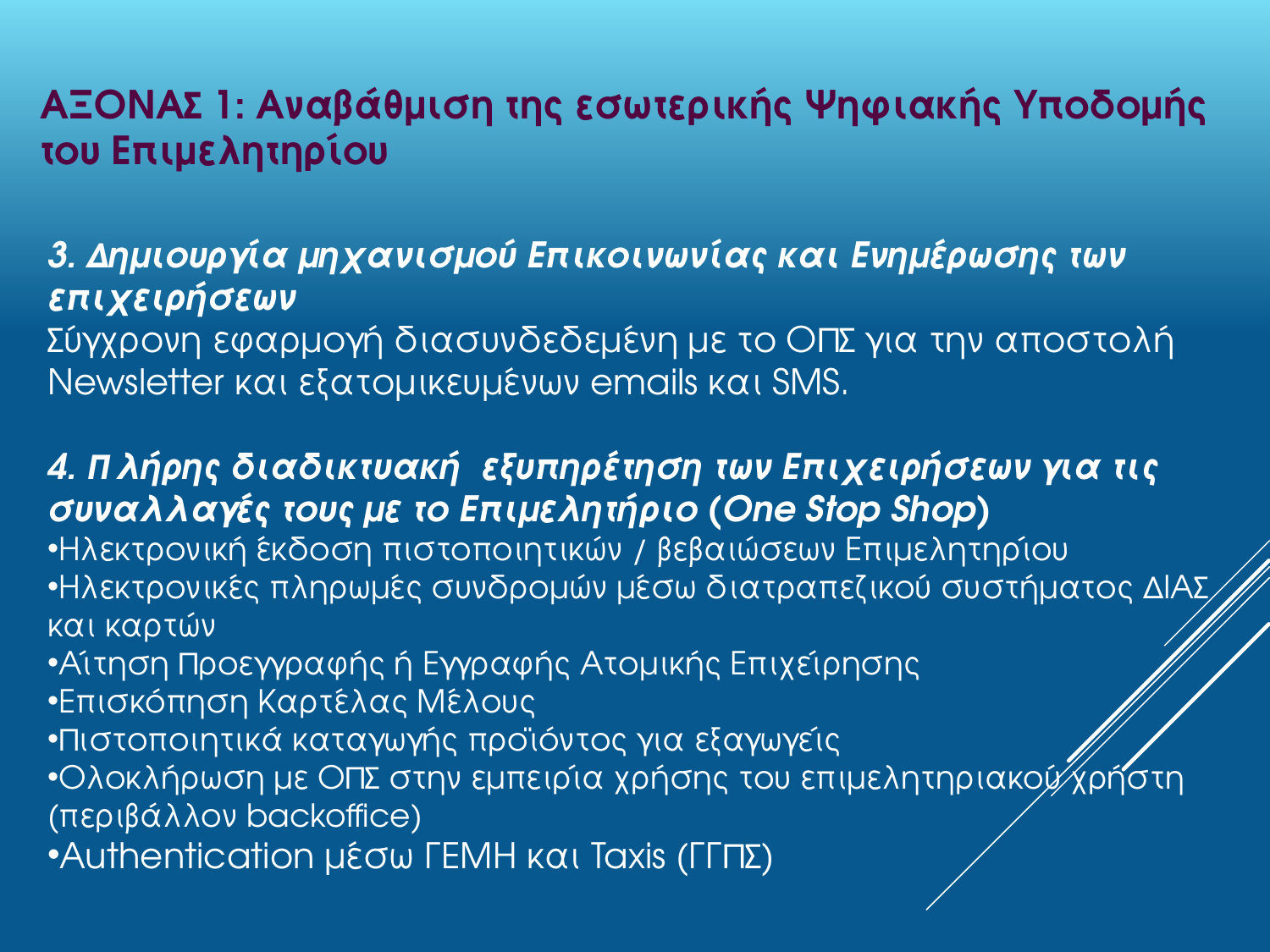

ΑΞΟΝΑΣ 1: Αναβάθμιση της εσωτερικής Ψηφιακής Υποδομής του Επιμελητηρίου
3. Δημιουργία μηχανισμού Επικοινωνίας και Ενημέρωσης των επιχειρήσεων
Σύγχρονη εφαρμογή διασυνδεδεμένη με το ΟΠΣ για την αποστολή Newsletter και εξατομικευμένων emails και SMS.

4. Πλήρης διαδικτυακή  εξυπηρέτηση των Επιχειρήσεων για τις συναλλαγές τους με το Επιμελητήριο (One Stop Shop)
Ηλεκτρονική έκδοση πιστοποιητικών / βεβαιώσεων Επιμελητηρίου
Ηλεκτρονικές πληρωμές συνδρομών μέσω διατραπεζικού συστήματος ΔΙΑΣ και καρτών
Αίτηση Προεγγραφής ή Εγγραφής Ατομικής Επιχείρησης
Επισκόπηση Καρτέλας Μέλους
Πιστοποιητικά καταγωγής προϊόντος για εξαγωγείς
Ολοκλήρωση με ΟΠΣ στην εμπειρία χρήσης του επιμελητηριακού χρήστη  (περιβάλλον backoffice)
Authentication μέσω ΓΕΜΗ και Taxis (ΓΓΠΣ)

#